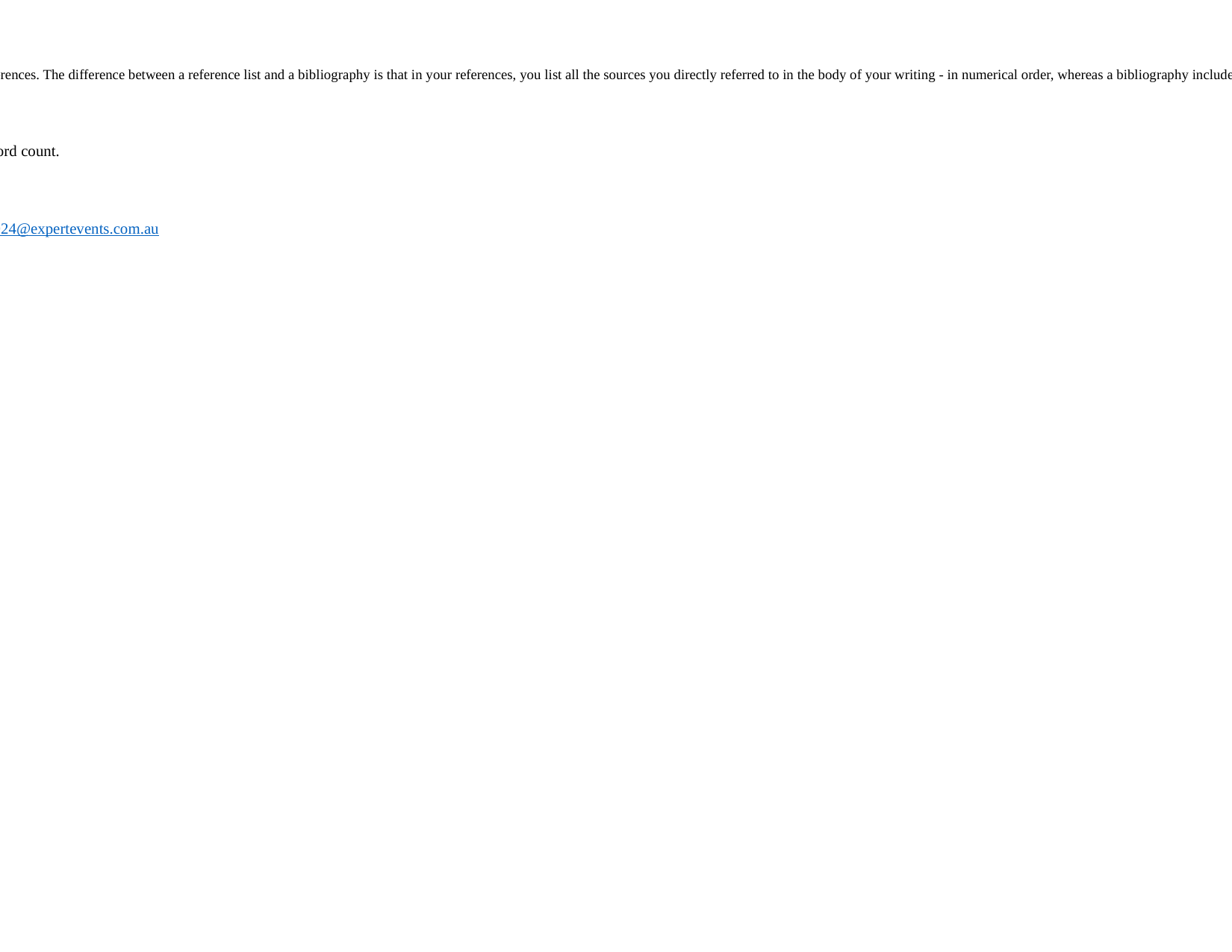

Bibliography
The title “Bibliography” should be 12 point, bold style, centered. Using 9 point, regular type, list your bibliography in alphabetical order by family name, after the references. The difference between a reference list and a bibliography is that in your references, you list all the sources you directly referred to in the body of your writing - in numerical order, whereas a bibliography includes an alphabetical listing of all those authors and sources that you have consulted while writing your essay. Use the same format as for the references otherwise.
Author(s) Biography(ies)
The title “Author(s) Biography(ies)” should be 12 point, bold style, centered. Using 9 point, regular type, biographies should be no longer than 150-word count.
Questions?
For technical questions about Microsoft Word formatting please seek online tutorials. For other questions about your manuscript please contact: isea2024@expertevents.com.au